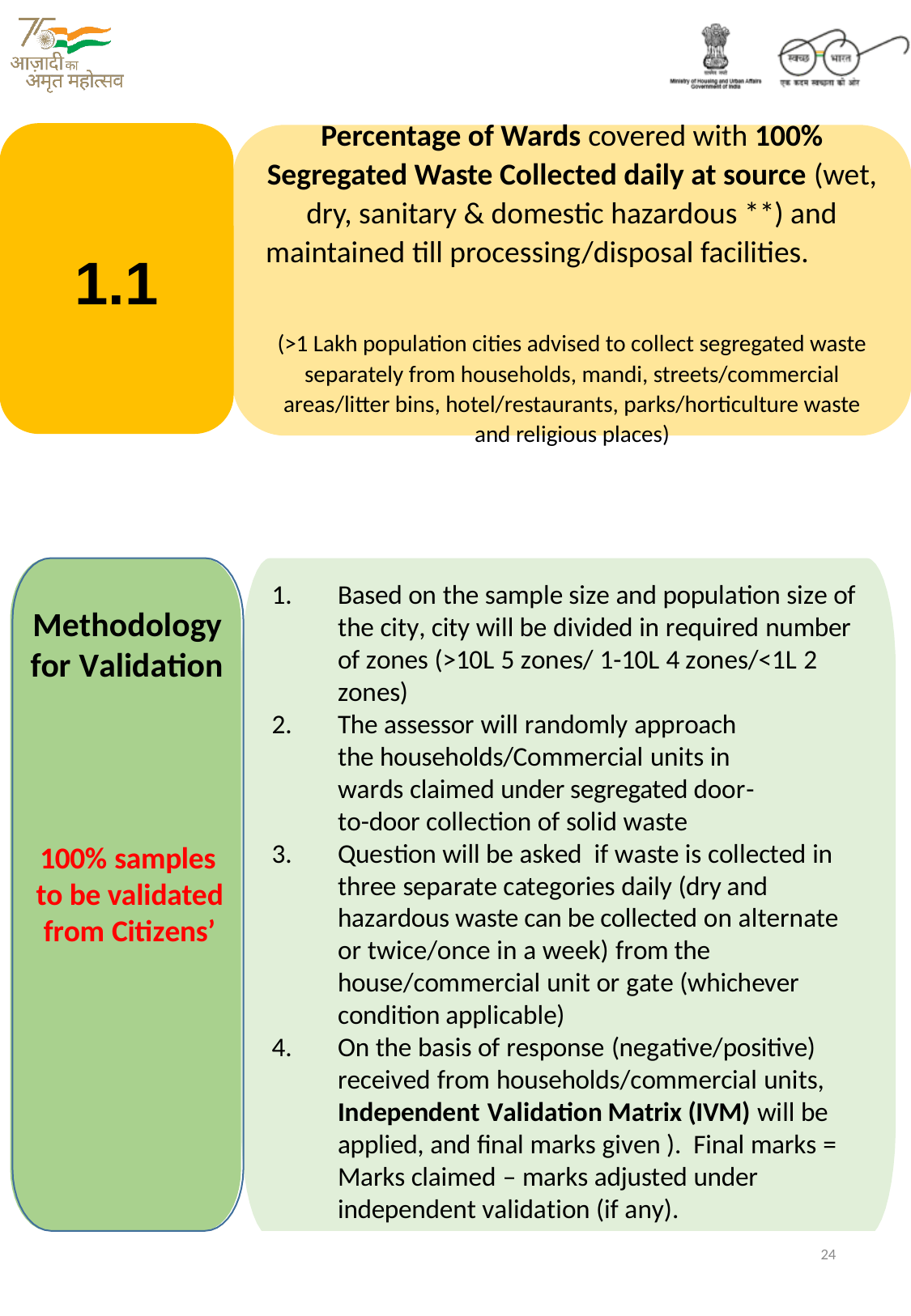

1.1
Percentage of Wards covered with 100% Segregated Waste Collected daily at source (wet, dry, sanitary & domestic hazardous **) and maintained till processing/disposal facilities.
(>1 Lakh population cities advised to collect segregated waste separately from households, mandi, streets/commercial areas/litter bins, hotel/restaurants, parks/horticulture waste and religious places)

Methodology for Validation
100% samples
to be validated from Citizens’

Based on the sample size and population size of the city, city will be divided in required number of zones (>10L 5 zones/ 1-10L 4 zones/<1L 2 zones)
The assessor will randomly approach the households/Commercial units in wards claimed under segregated door-to-door collection of solid waste
Question will be asked  if waste is collected in three separate categories daily (dry and hazardous waste can be collected on alternate or twice/once in a week) from the house/commercial unit or gate (whichever condition applicable)
On the basis of response (negative/positive) received from households/commercial units, Independent Validation Matrix (IVM) will be applied, and final marks given ).  Final marks = Marks claimed – marks adjusted under independent validation (if any).
24